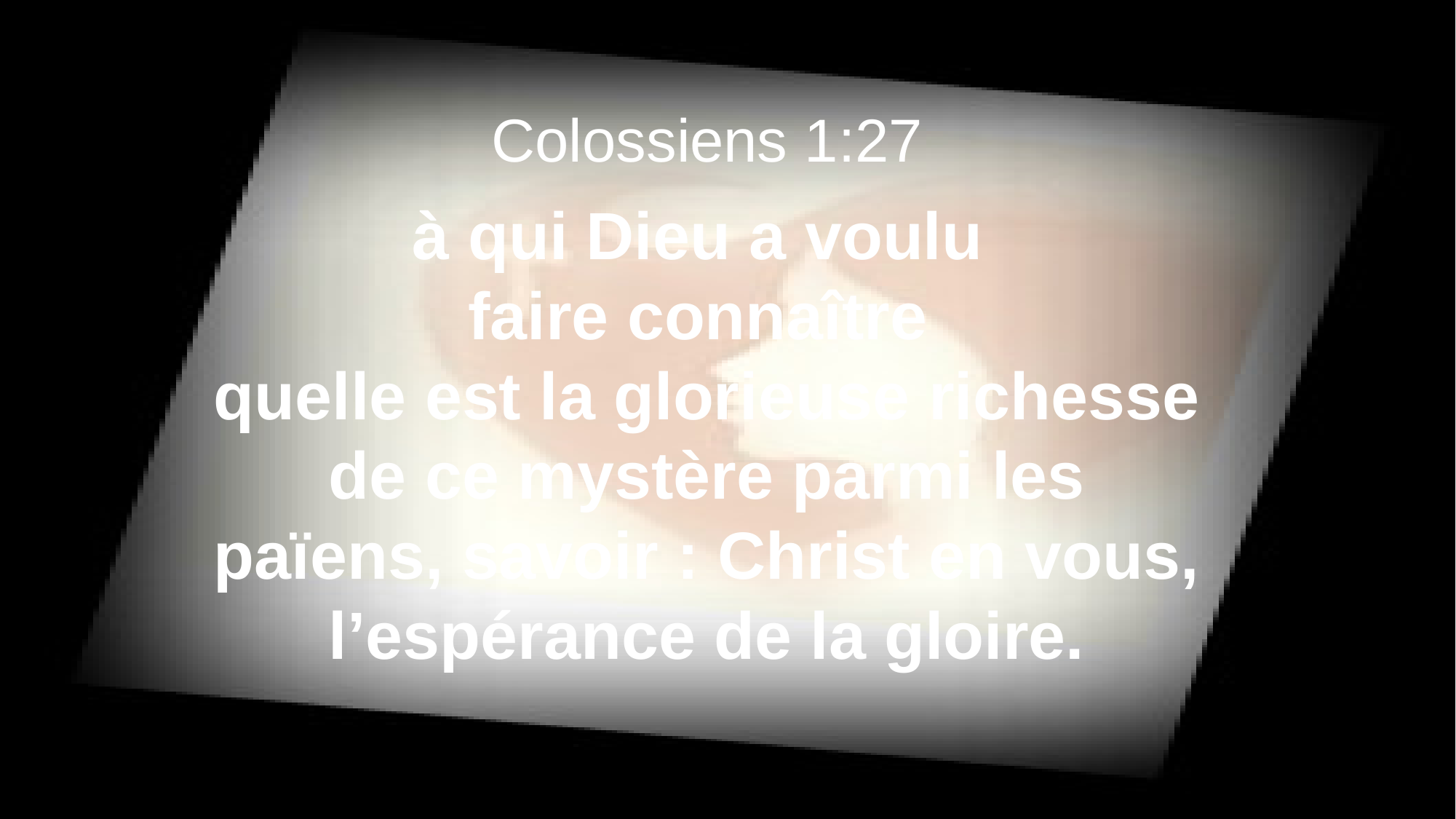

Colossiens 1:27

à qui Dieu a voulu
faire connaître
quelle est la glorieuse richesse de ce mystère parmi les païens, savoir : Christ en vous, l’espérance de la gloire.